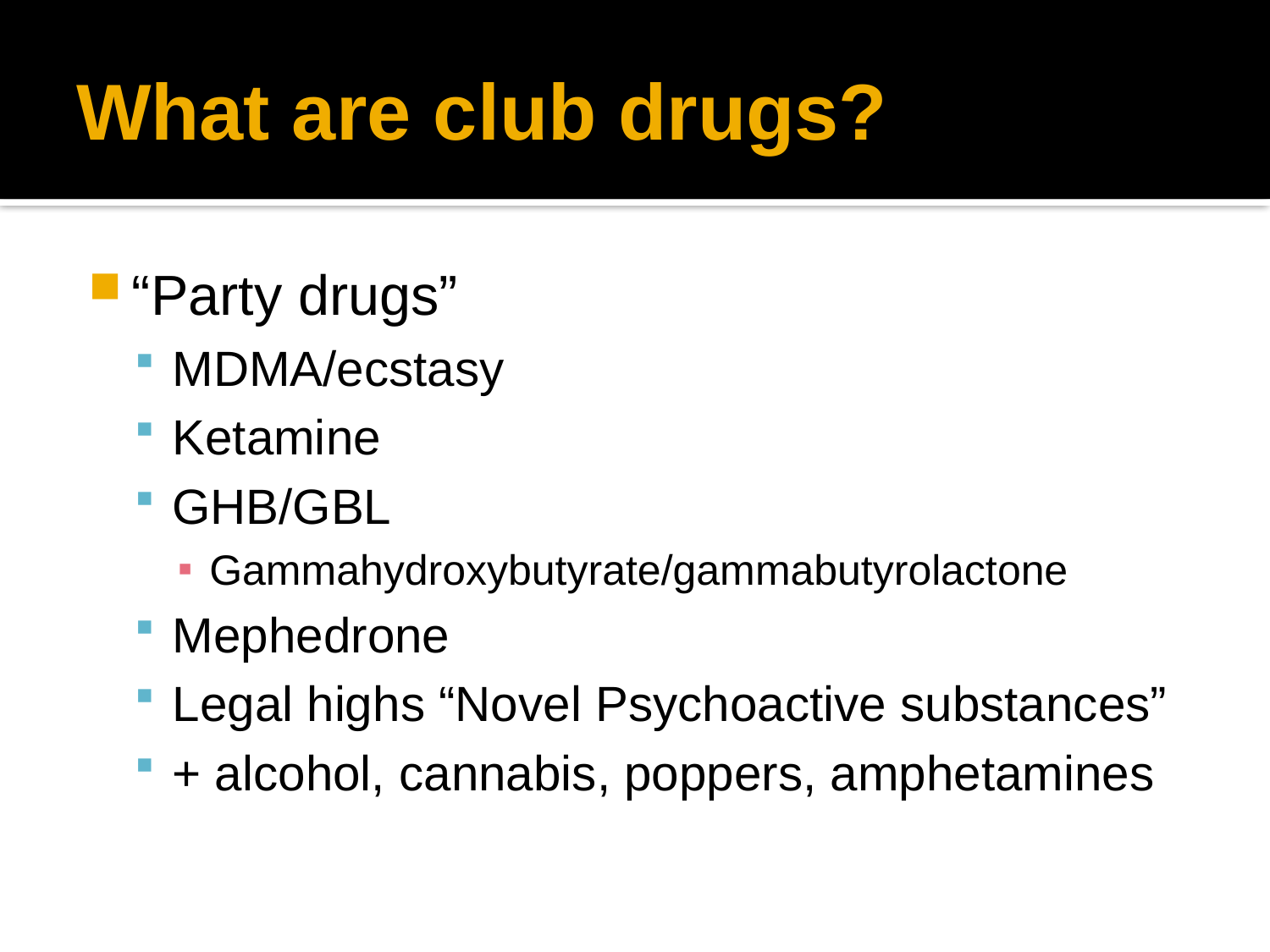

# What are club drugs?
“Party drugs”
MDMA/ecstasy
Ketamine
GHB/GBL
Gammahydroxybutyrate/gammabutyrolactone
Mephedrone
Legal highs “Novel Psychoactive substances”
+ alcohol, cannabis, poppers, amphetamines